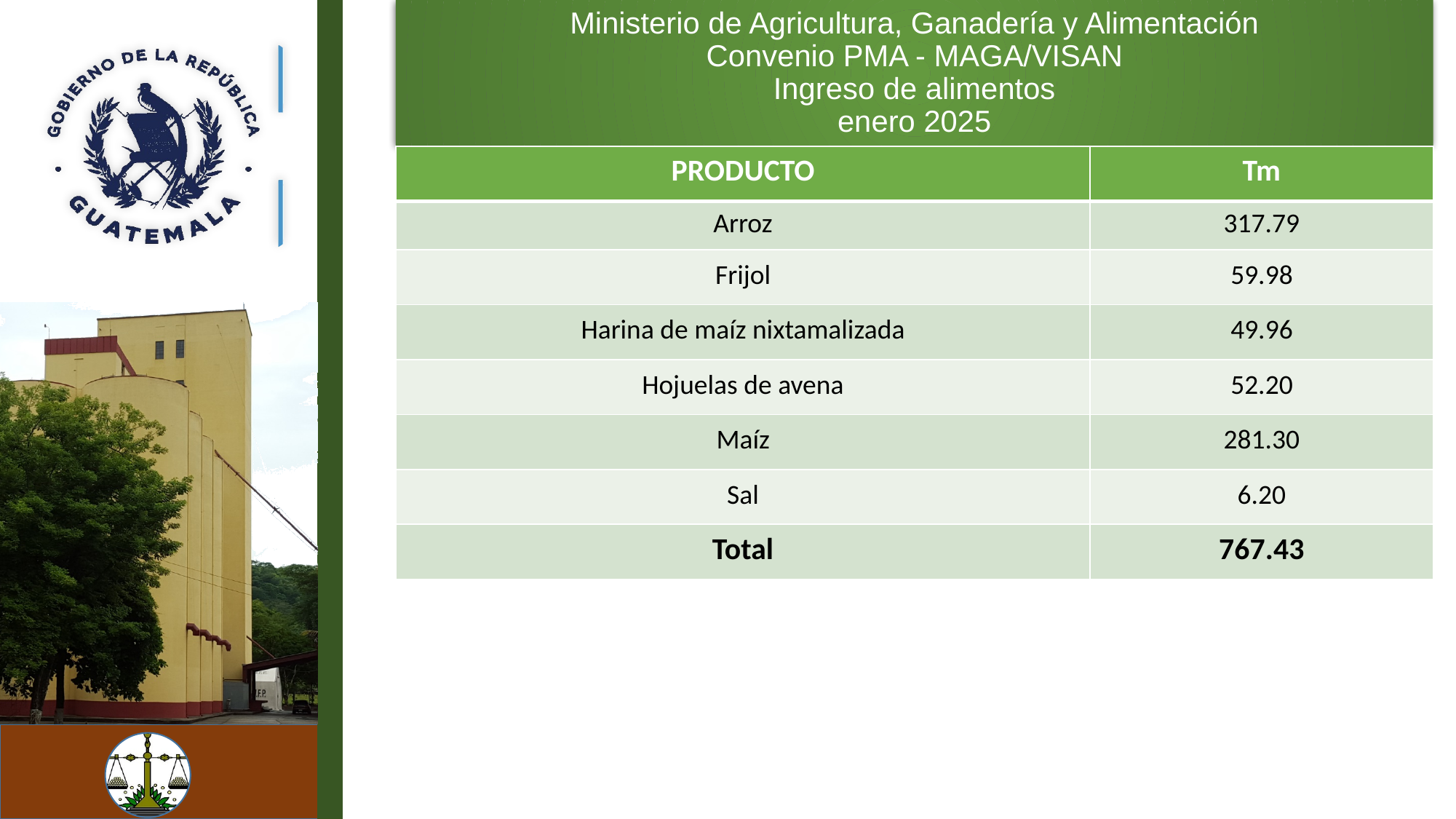

Ministerio de Agricultura, Ganadería y Alimentación
Convenio PMA - MAGA/VISAN
Ingreso de alimentos
 enero 2025
| PRODUCTO | Tm |
| --- | --- |
| Arroz | 317.79 |
| Frijol | 59.98 |
| Harina de maíz nixtamalizada | 49.96 |
| Hojuelas de avena | 52.20 |
| Maíz | 281.30 |
| Sal | 6.20 |
| Total | 767.43 |
6